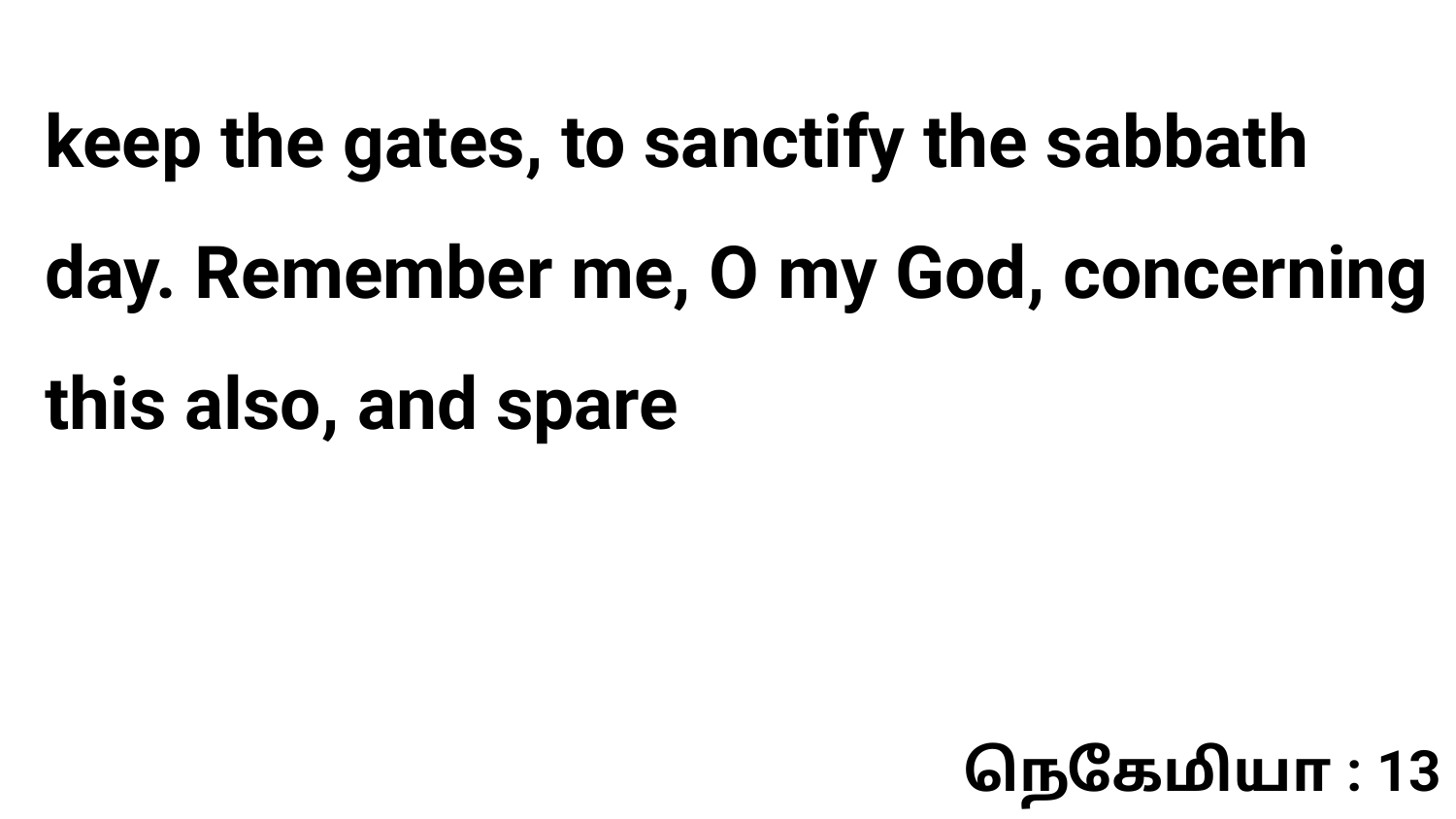

keep the gates, to sanctify the sabbath day. Remember me, O my God, concerning this also, and spare
நெகேமியா : 13